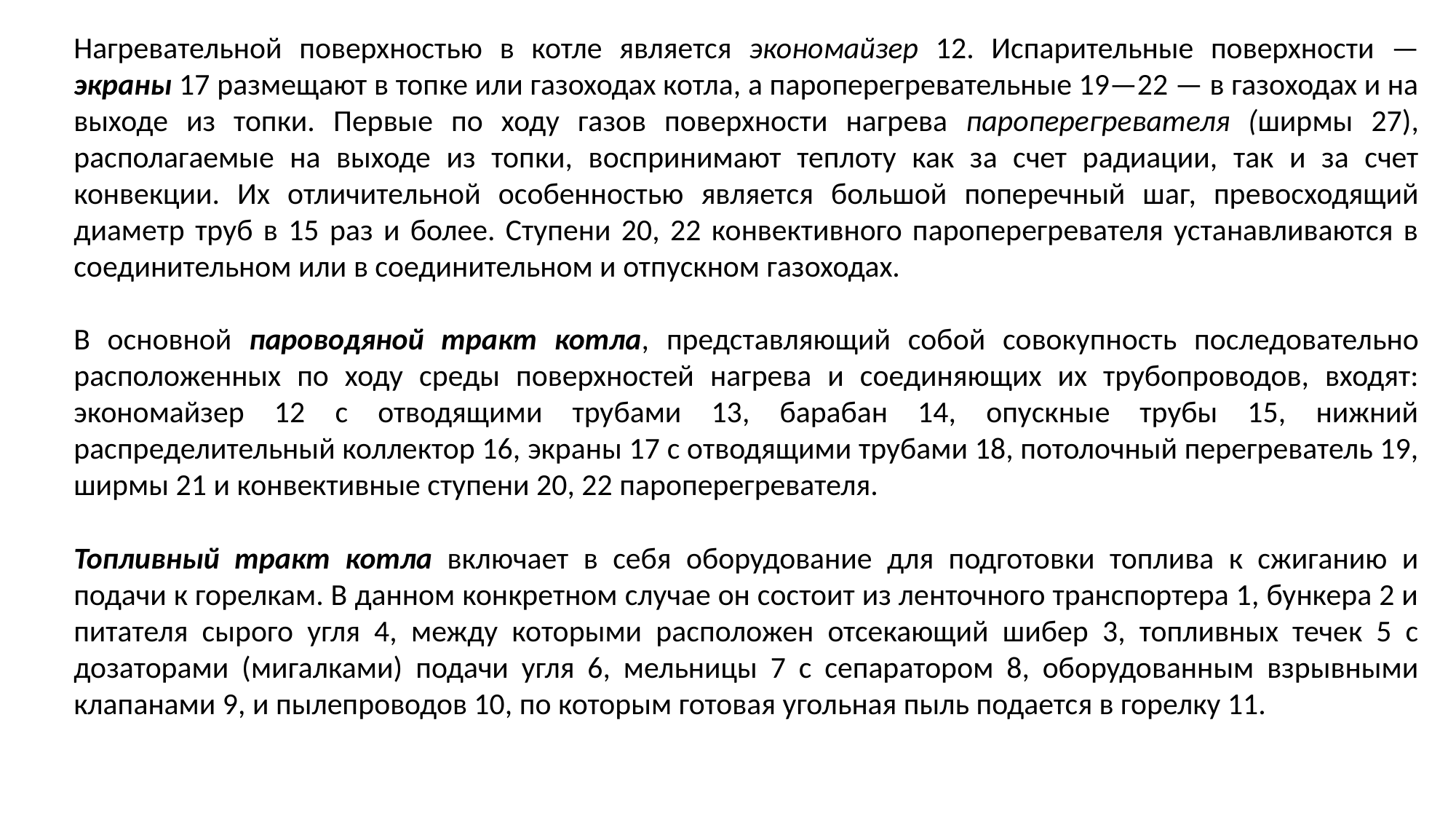

Нагревательной поверхностью в котле является экономайзер 12. Испарительные поверхности — экраны 17 размещают в топке или газоходах котла, а пароперегревательные 19—22 — в газоходах и на выходе из топки. Первые по ходу газов поверхности нагрева пароперегревателя (ширмы 27), располагаемые на выходе из топки, воспринимают теплоту как за счет радиации, так и за счет конвекции. Их отличительной особенностью является большой поперечный шаг, превосходящий диаметр труб в 15 раз и более. Ступени 20, 22 конвективного пароперегревателя устанавливаются в соединительном или в соединительном и отпускном газоходах.

В основной пароводяной тракт котла, представляющий собой совокупность последовательно расположенных по ходу среды поверхностей нагрева и соединяющих их трубопроводов, входят: экономайзер 12 с отводящими трубами 13, барабан 14, опускные трубы 15, нижний распределительный коллектор 16, экраны 17 с отводящими трубами 18, потолочный перегреватель 19, ширмы 21 и конвективные ступени 20, 22 пароперегревателя.

Топливный тракт котла включает в себя оборудование для подготовки топлива к сжиганию и подачи к горелкам. В данном конкретном случае он состоит из ленточного транспортера 1, бункера 2 и питателя сырого угля 4, между которыми расположен отсекающий шибер 3, топливных течек 5 с дозаторами (мигалками) подачи угля 6, мельницы 7 с сепаратором 8, оборудованным взрывными клапанами 9, и пылепроводов 10, по которым готовая угольная пыль подается в горелку 11.